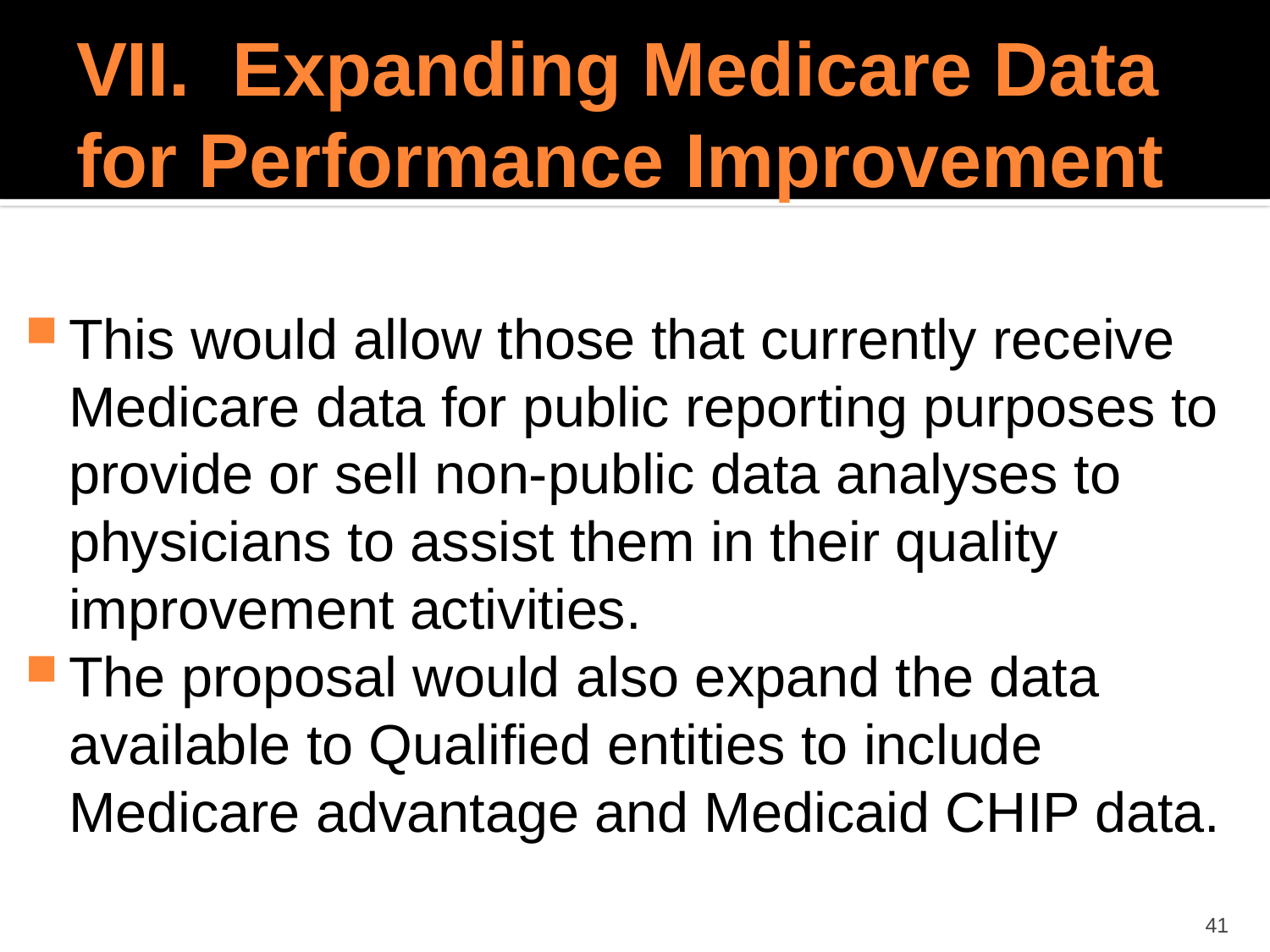

# VII.  Expanding Medicare Data for Performance Improvement

This would allow those that currently receive Medicare data for public reporting purposes to provide or sell non-public data analyses to physicians to assist them in their quality improvement activities.
The proposal would also expand the data available to Qualified entities to include Medicare advantage and Medicaid CHIP data.
41